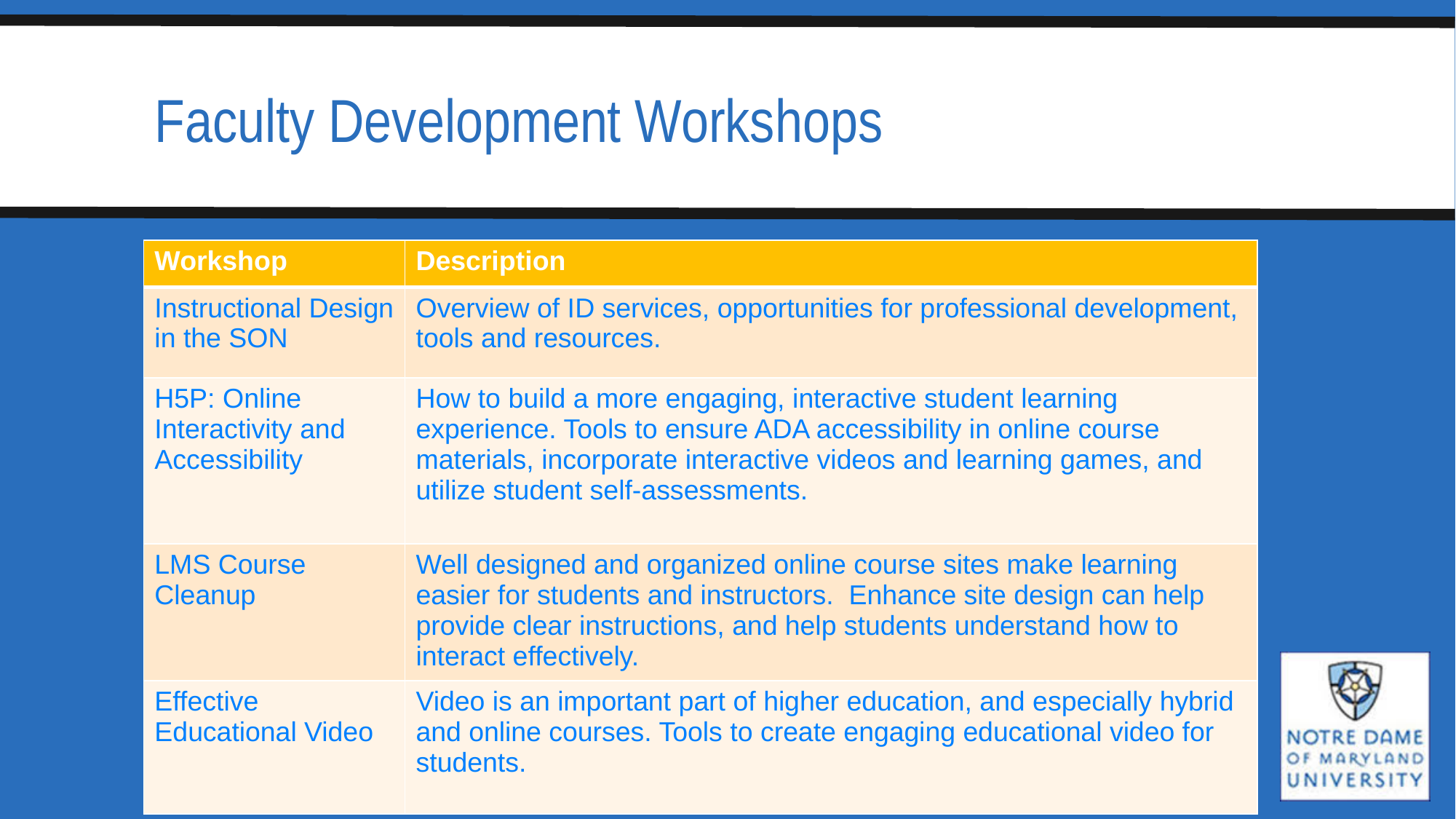

# Faculty Development Workshops
| Workshop | Description |
| --- | --- |
| Instructional Design in the SON | Overview of ID services, opportunities for professional development, tools and resources. |
| H5P: Online Interactivity and Accessibility | How to build a more engaging, interactive student learning experience. Tools to ensure ADA accessibility in online course materials, incorporate interactive videos and learning games, and utilize student self-assessments. |
| LMS Course Cleanup | Well designed and organized online course sites make learning easier for students and instructors. Enhance site design can help provide clear instructions, and help students understand how to interact effectively. |
| Effective Educational Video | Video is an important part of higher education, and especially hybrid and online courses. Tools to create engaging educational video for students. |